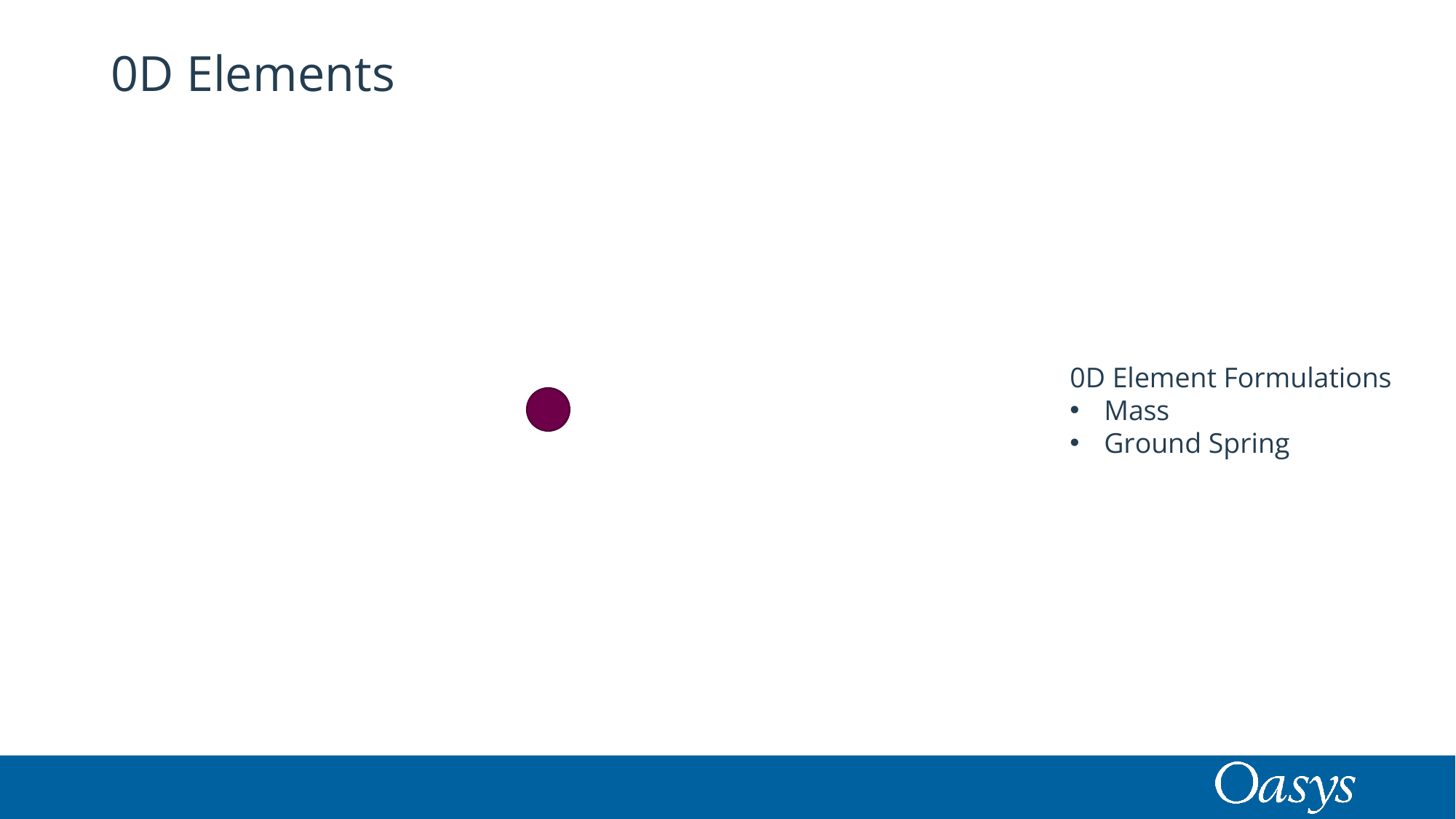

# 0D Elements
0D Element Formulations
Mass
Ground Spring